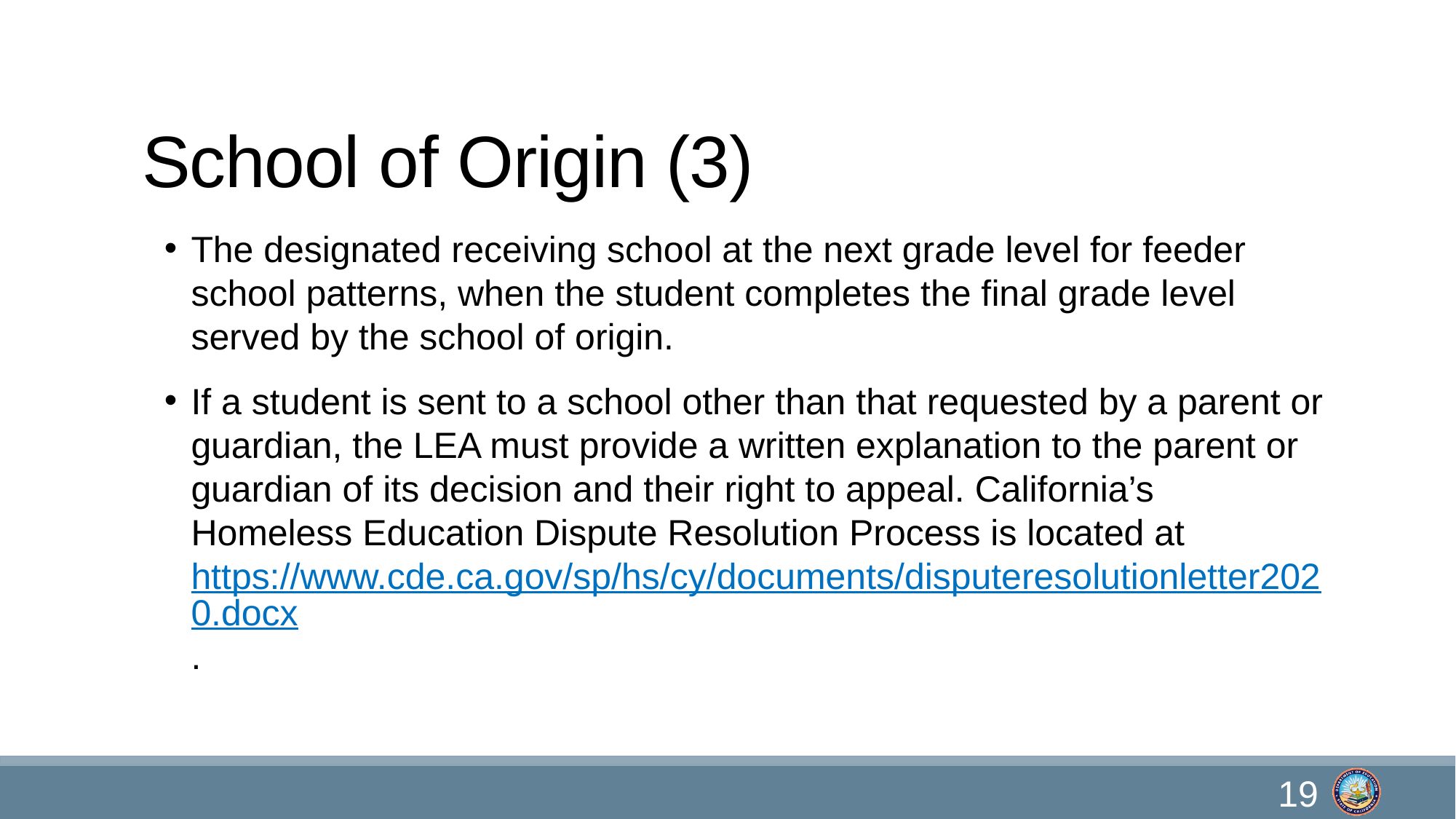

# School of Origin (3)
The designated receiving school at the next grade level for feeder school patterns, when the student completes the final grade level served by the school of origin.
If a student is sent to a school other than that requested by a parent or guardian, the LEA must provide a written explanation to the parent or guardian of its decision and their right to appeal. California’s Homeless Education Dispute Resolution Process is located at  https://www.cde.ca.gov/sp/hs/cy/documents/disputeresolutionletter2020.docx.
19